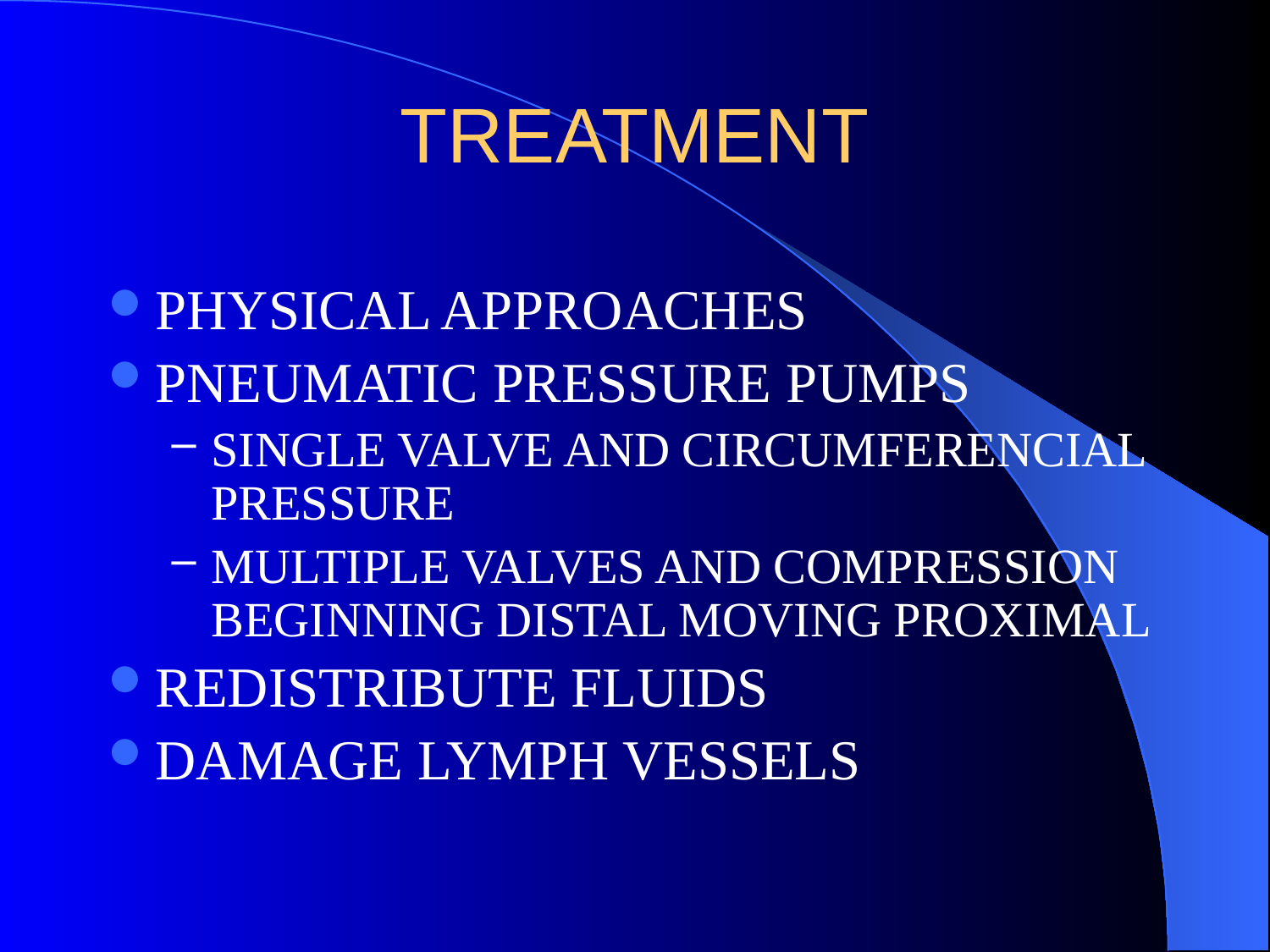

# TREATMENT
PHYSICAL APPROACHES
PNEUMATIC PRESSURE PUMPS
SINGLE VALVE AND CIRCUMFERENCIAL PRESSURE
MULTIPLE VALVES AND COMPRESSION BEGINNING DISTAL MOVING PROXIMAL
REDISTRIBUTE FLUIDS
DAMAGE LYMPH VESSELS